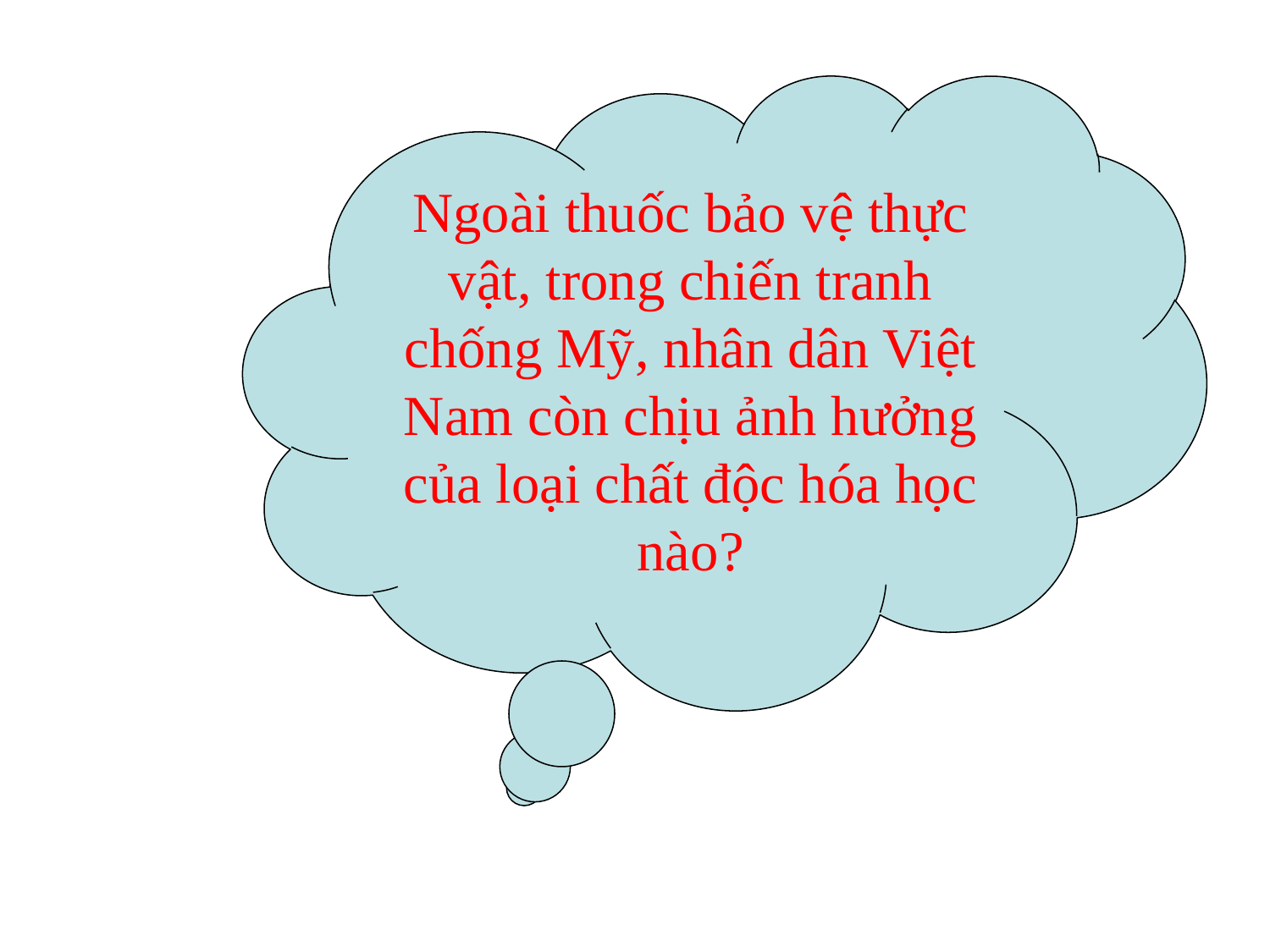

Ngoài thuốc bảo vệ thực vật, trong chiến tranh chống Mỹ, nhân dân Việt Nam còn chịu ảnh hưởng của loại chất độc hóa học nào?